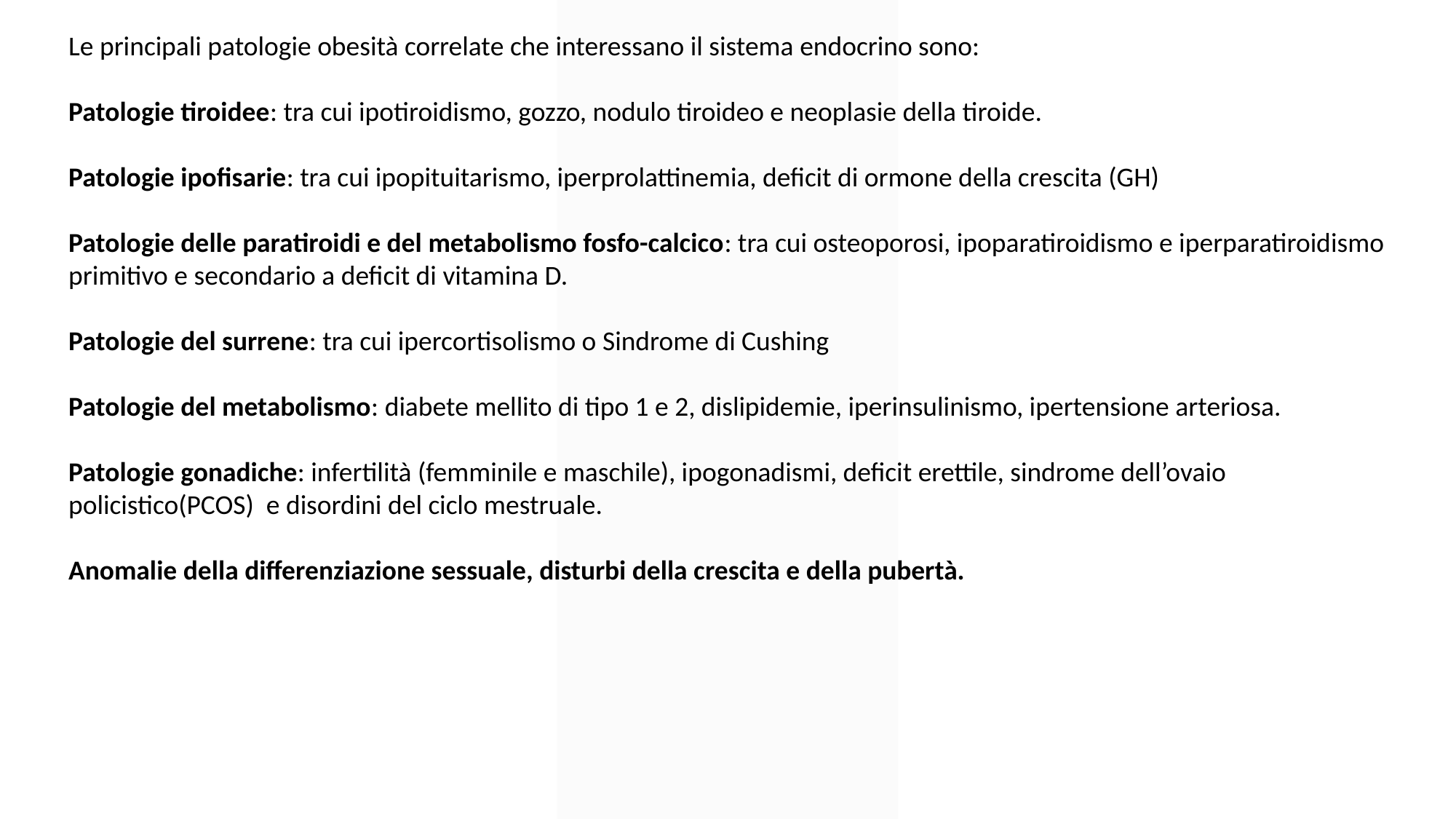

Le principali patologie obesità correlate che interessano il sistema endocrino sono:

Patologie tiroidee: tra cui ipotiroidismo, gozzo, nodulo tiroideo e neoplasie della tiroide.

Patologie ipofisarie: tra cui ipopituitarismo, iperprolattinemia, deficit di ormone della crescita (GH)

Patologie delle paratiroidi e del metabolismo fosfo-calcico: tra cui osteoporosi, ipoparatiroidismo e iperparatiroidismo primitivo e secondario a deficit di vitamina D.

Patologie del surrene: tra cui ipercortisolismo o Sindrome di Cushing

Patologie del metabolismo: diabete mellito di tipo 1 e 2, dislipidemie, iperinsulinismo, ipertensione arteriosa.

Patologie gonadiche: infertilità (femminile e maschile), ipogonadismi, deficit erettile, sindrome dell’ovaio policistico(PCOS)  e disordini del ciclo mestruale.

Anomalie della differenziazione sessuale, disturbi della crescita e della pubertà.